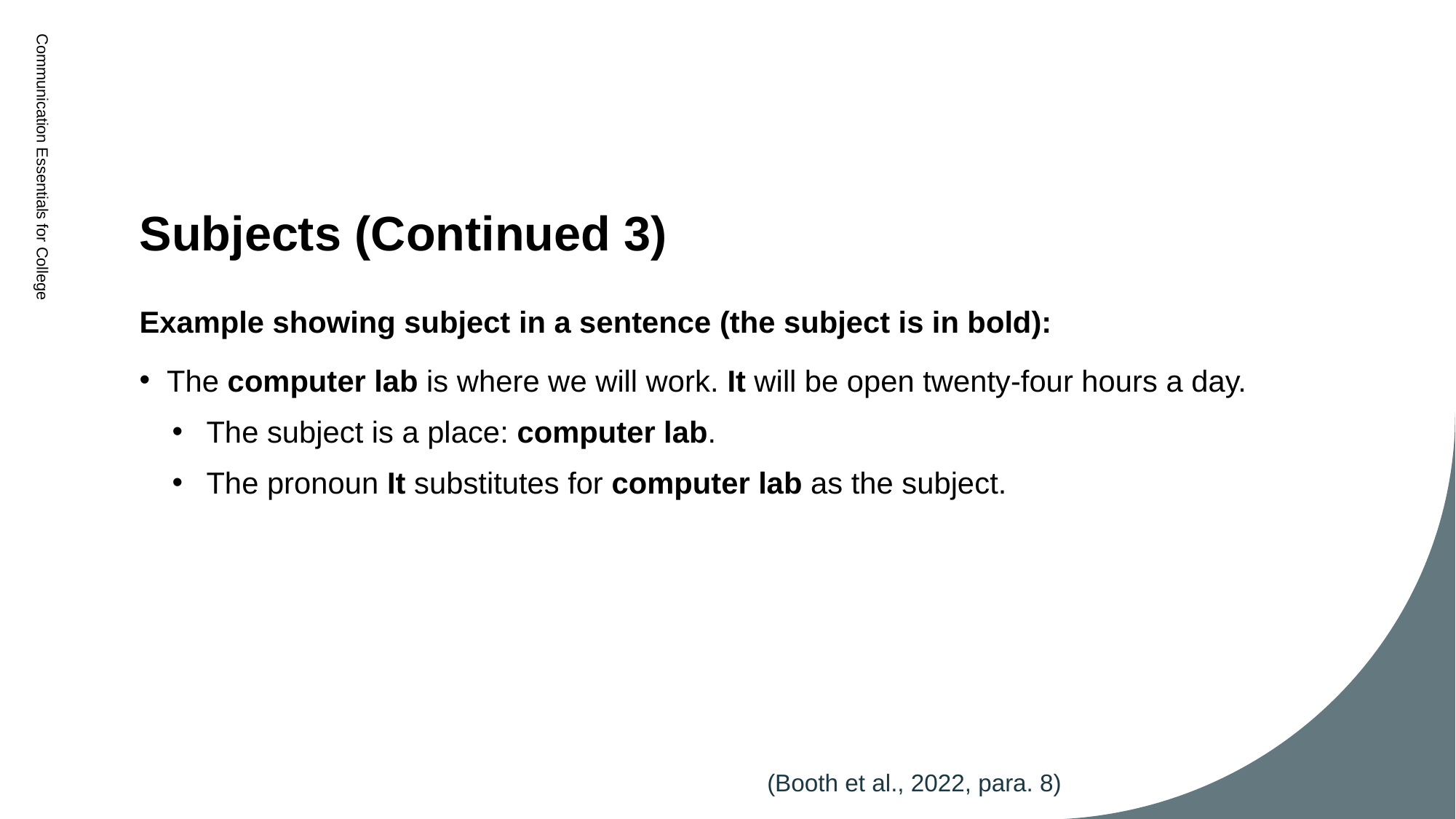

# Subjects (Continued 3)
Communication Essentials for College
Example showing subject in a sentence (the subject is in bold):
The computer lab is where we will work. It will be open twenty-four hours a day.
The subject is a place: computer lab.
The pronoun It substitutes for computer lab as the subject.

(Booth et al., 2022, para. 8)